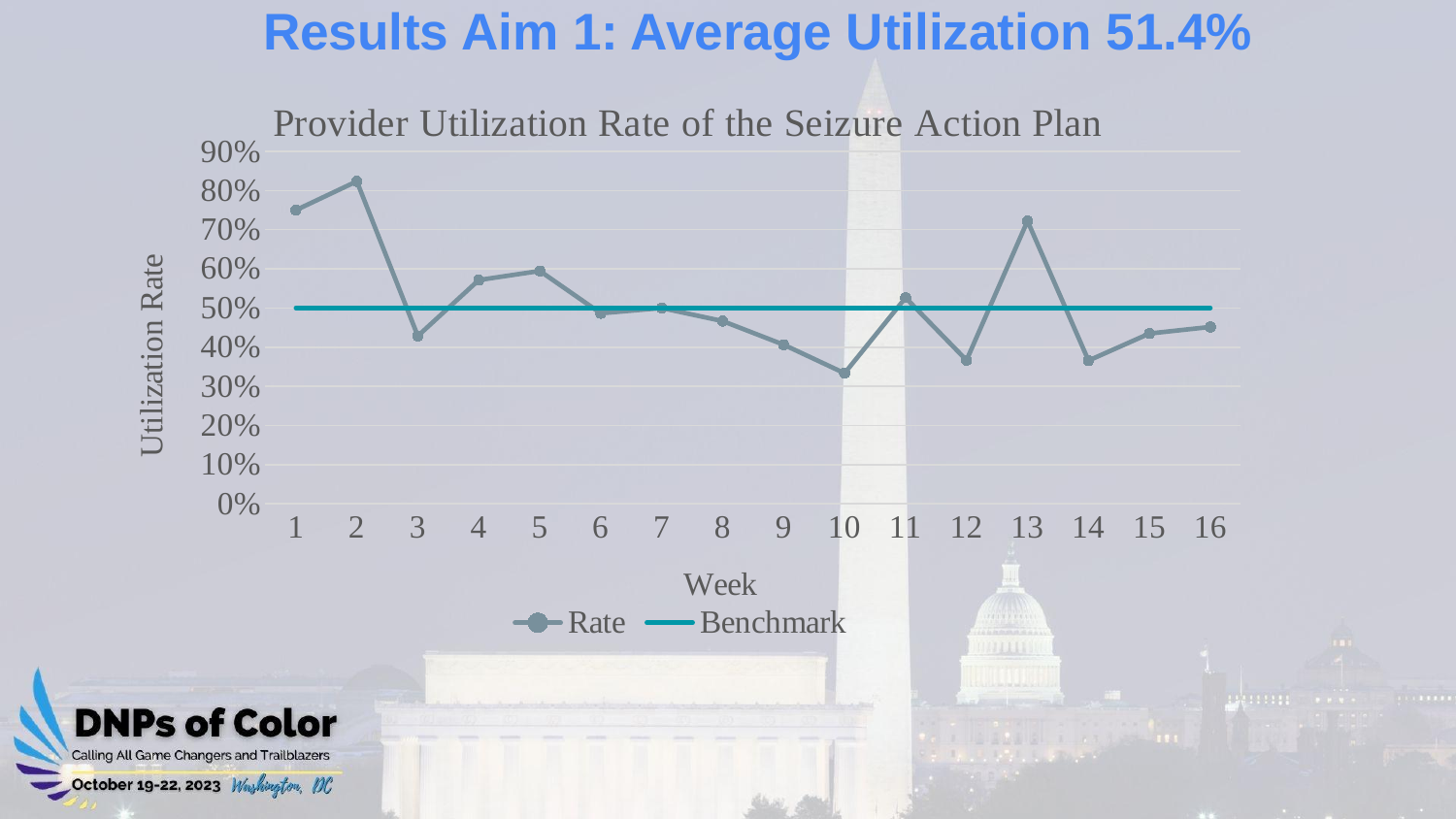

# Results Aim 1: Average Utilization 51.4%

### Chart: Provider Utilization Rate of the Seizure Action Plan

| Category | Rate | Benchmark |
|---|---|---|